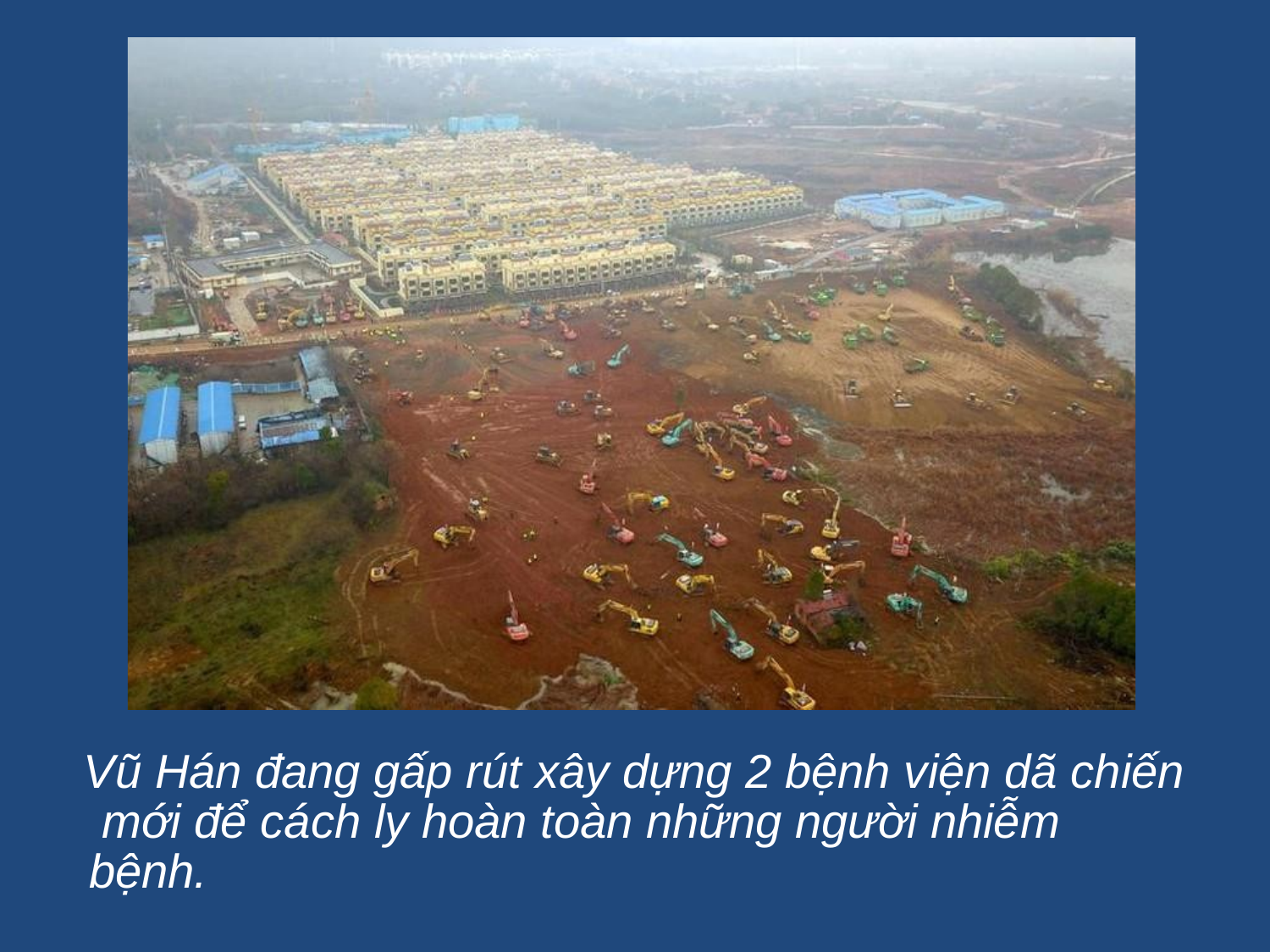

Vũ Hán đang gấp rút xây dựng 2 bệnh viện dã chiến  mới để cách ly hoàn toàn những người nhiễm bệnh.